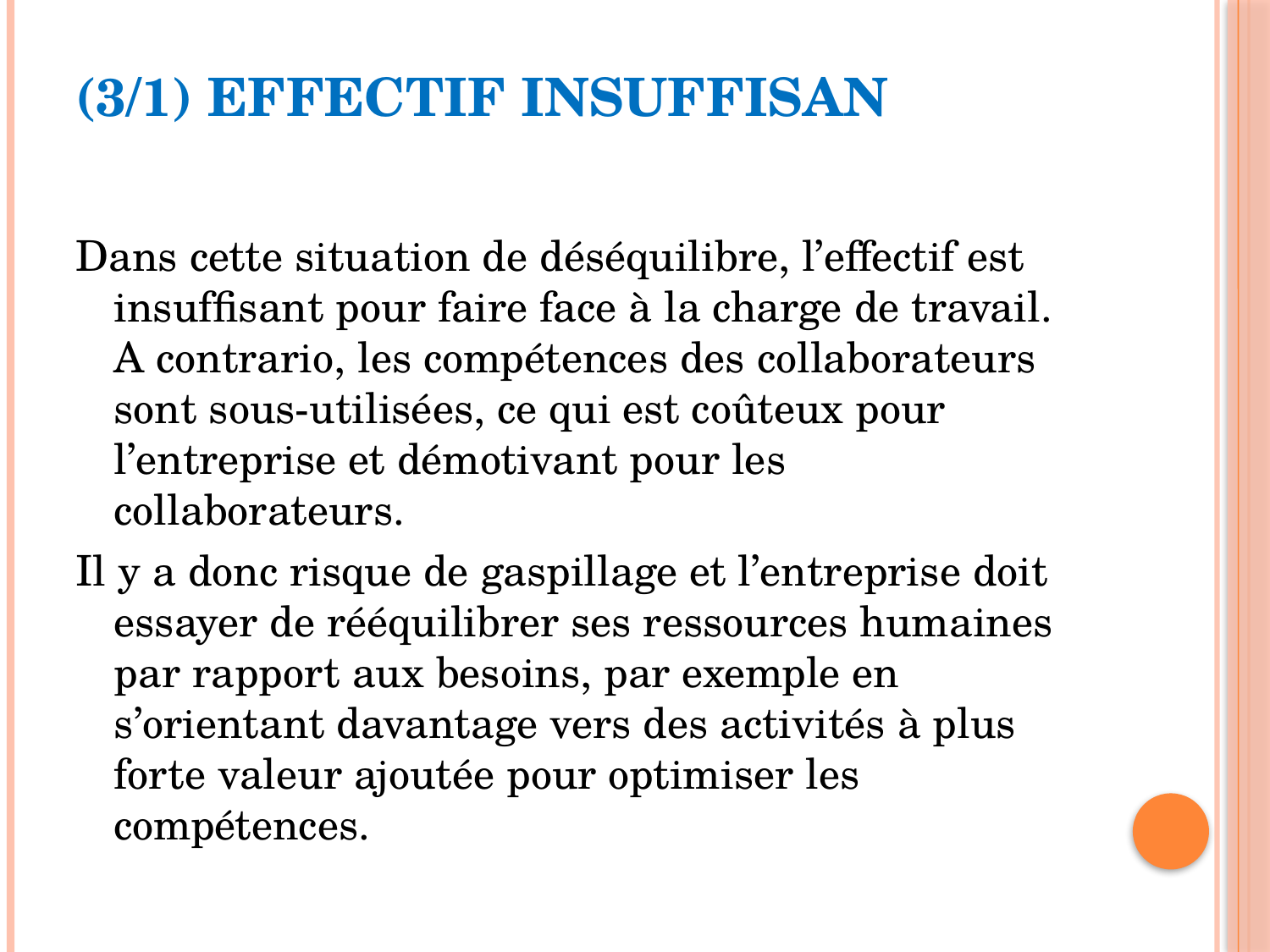

# (3/1) Effectif insufﬁsant
Dans cette situation de déséquilibre, l’effectif est insufﬁsant pour faire face à la charge de travail. A contrario, les compétences des collaborateurs sont sous-utilisées, ce qui est coûteux pour l’entreprise et démotivant pour les collaborateurs.
Il y a donc risque de gaspillage et l’entreprise doit essayer de rééquilibrer ses ressources humaines par rapport aux besoins, par exemple en s’orientant davantage vers des activités à plus forte valeur ajoutée pour optimiser les compétences.